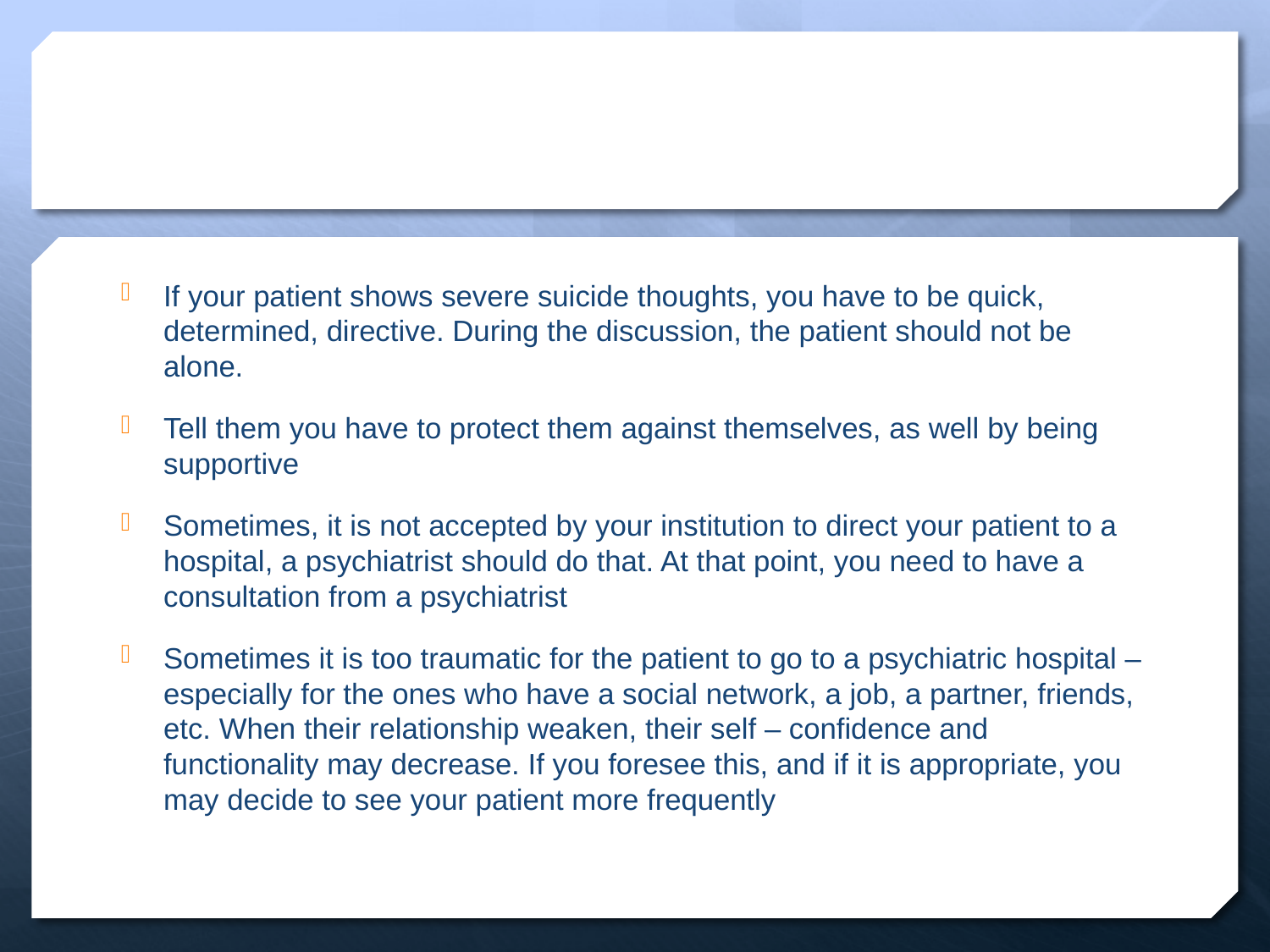

#
If your patient shows severe suicide thoughts, you have to be quick, determined, directive. During the discussion, the patient should not be alone.
Tell them you have to protect them against themselves, as well by being supportive
Sometimes, it is not accepted by your institution to direct your patient to a hospital, a psychiatrist should do that. At that point, you need to have a consultation from a psychiatrist
Sometimes it is too traumatic for the patient to go to a psychiatric hospital – especially for the ones who have a social network, a job, a partner, friends, etc. When their relationship weaken, their self – confidence and functionality may decrease. If you foresee this, and if it is appropriate, you may decide to see your patient more frequently